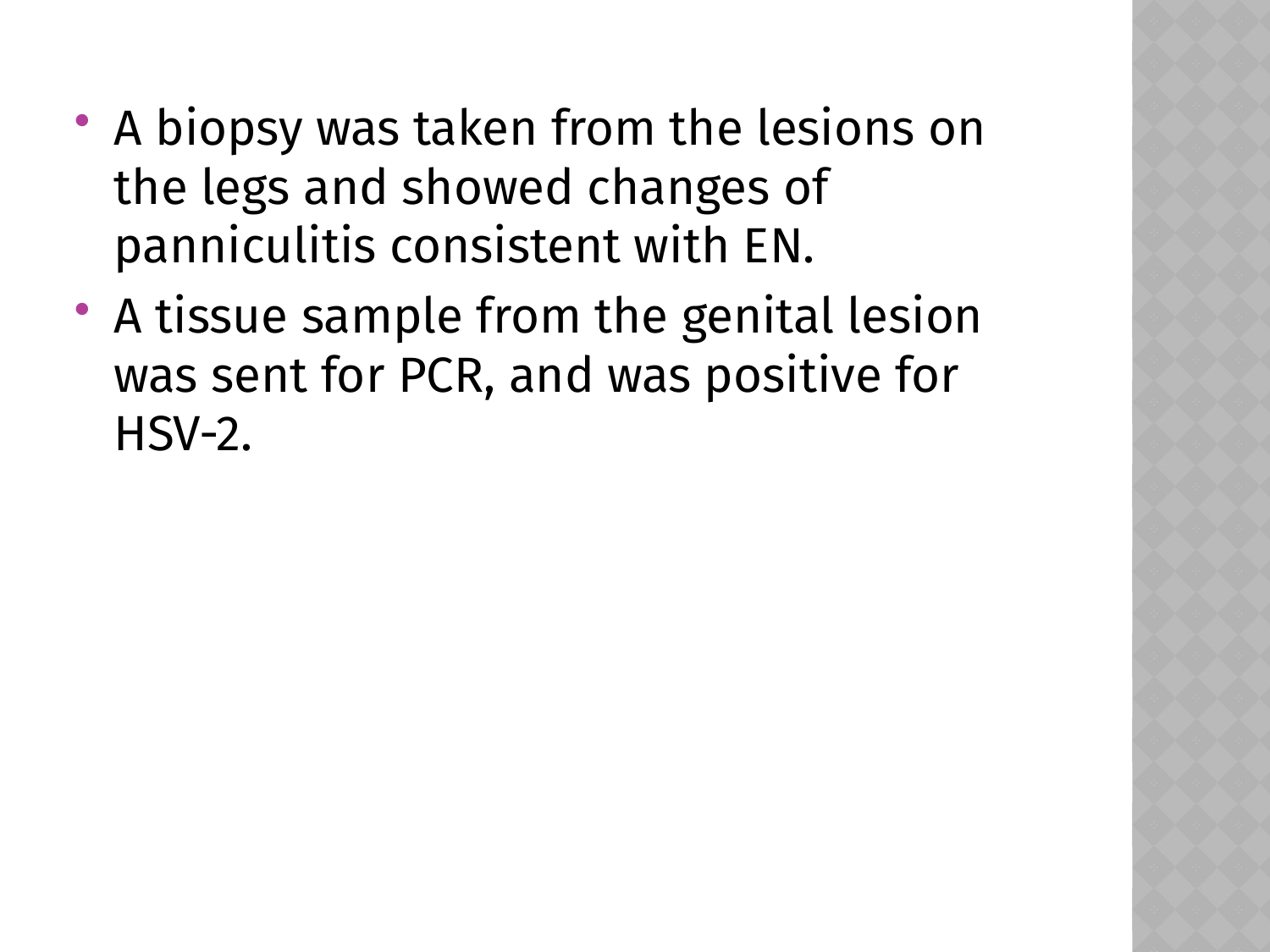

A biopsy was taken from the lesions on the legs and showed changes of panniculitis consistent with EN.
A tissue sample from the genital lesion was sent for PCR, and was positive for HSV-2.